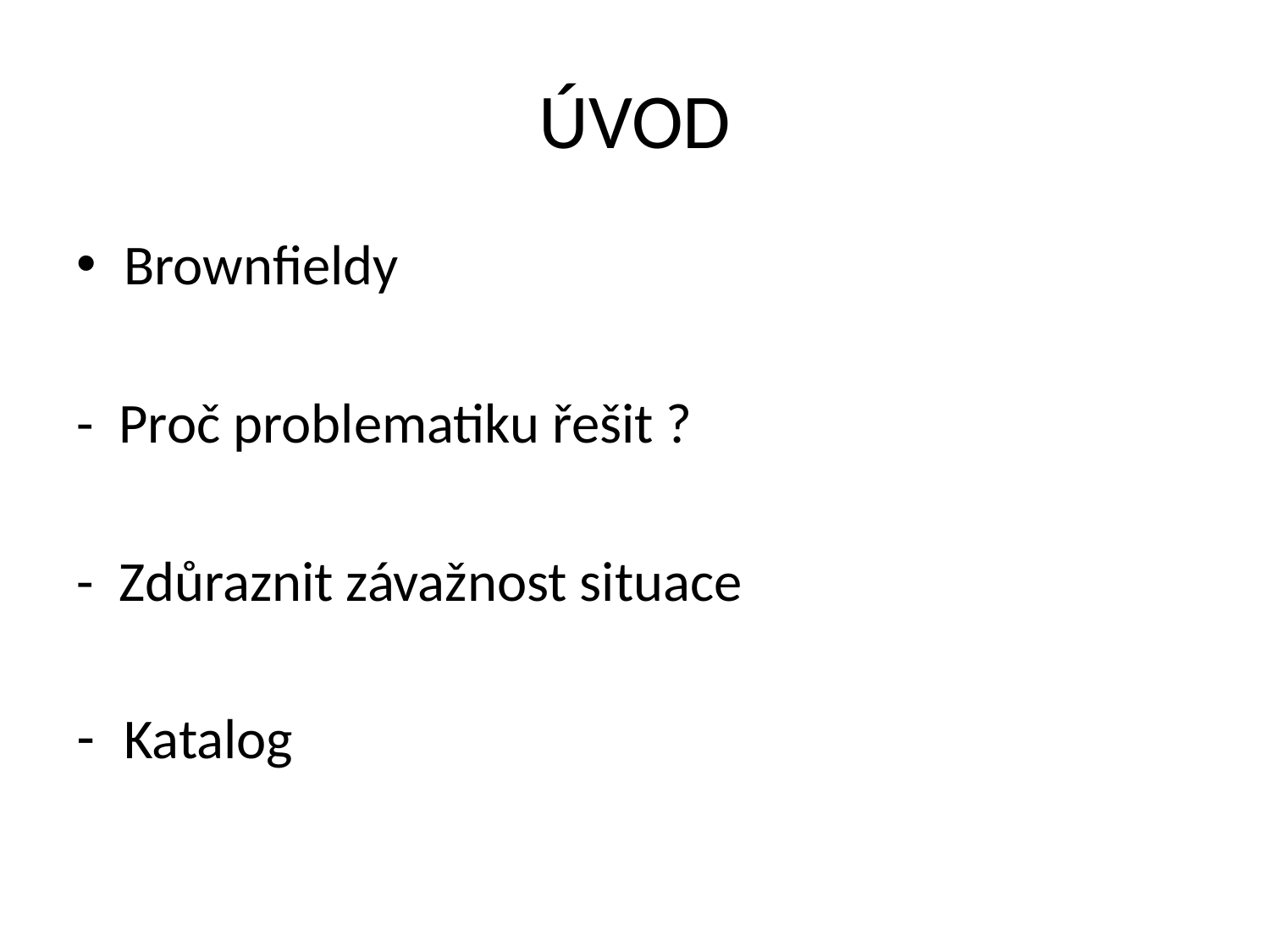

# ÚVOD
Brownfieldy

-  Proč problematiku řešit ?

-  Zdůraznit závažnost situace

Katalog